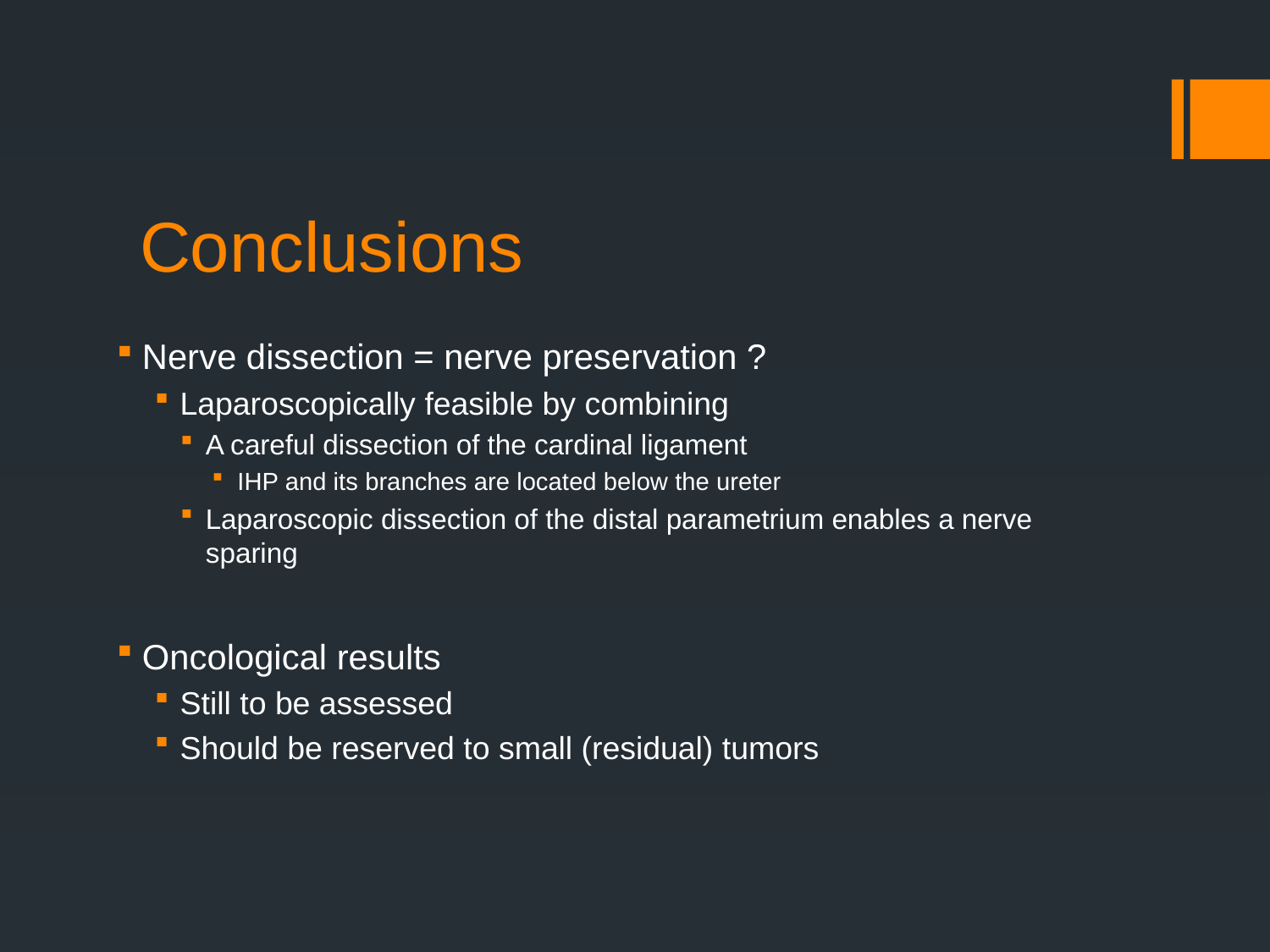

# Conclusions
Nerve dissection = nerve preservation ?
Laparoscopically feasible by combining
A careful dissection of the cardinal ligament
IHP and its branches are located below the ureter
Laparoscopic dissection of the distal parametrium enables a nerve sparing

Oncological results
Still to be assessed
Should be reserved to small (residual) tumors